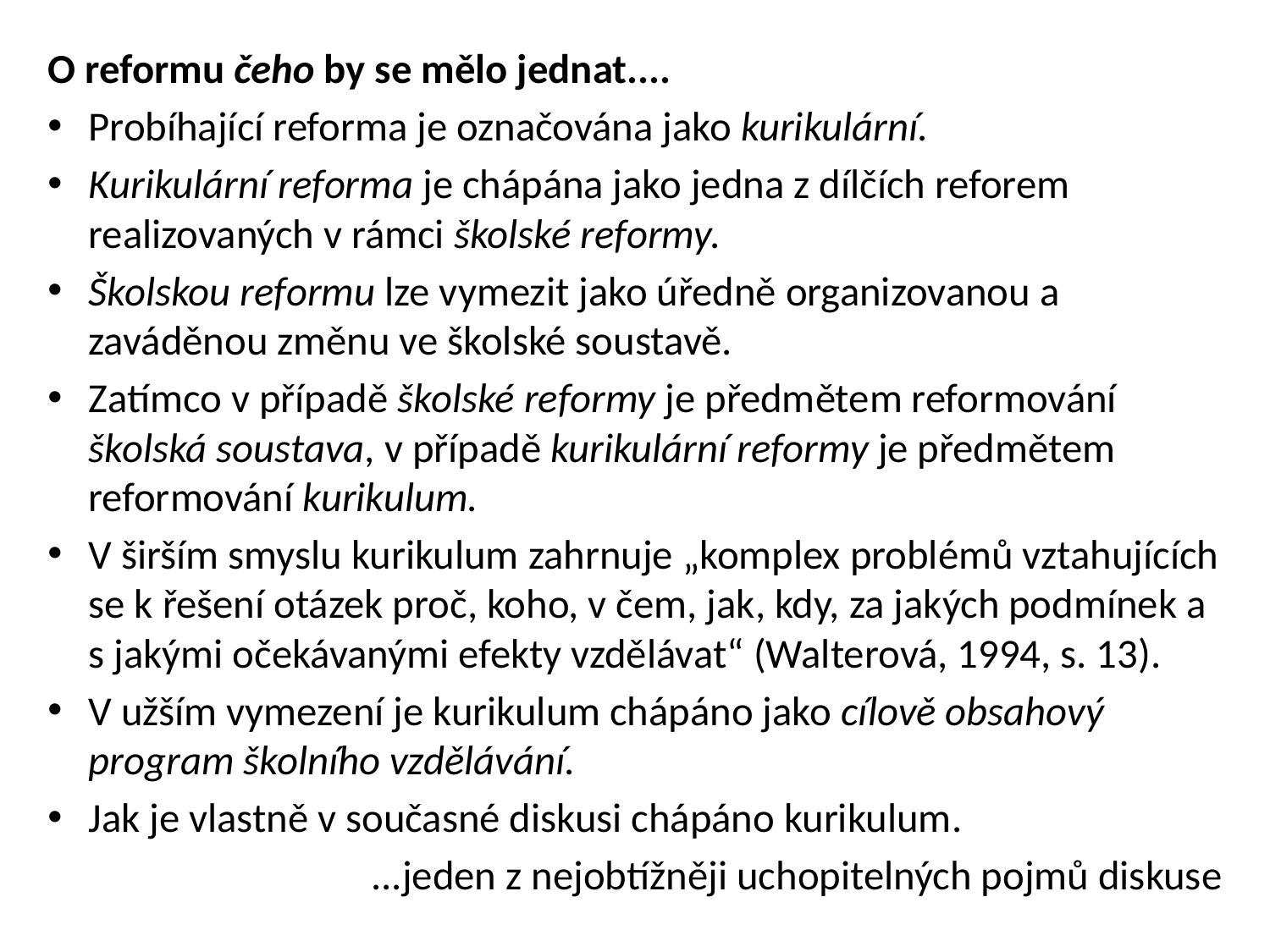

O reformu čeho by se mělo jednat....
Probíhající reforma je označována jako kurikulární.
Kurikulární reforma je chápána jako jedna z dílčích reforem realizovaných v rámci školské reformy.
Školskou reformu lze vymezit jako úředně organizovanou a zaváděnou změnu ve školské soustavě.
Zatímco v případě školské reformy je předmětem reformování školská soustava, v případě kurikulární reformy je předmětem reformování kurikulum.
V širším smyslu kurikulum zahrnuje „komplex problémů vztahujících se k řešení otázek proč, koho, v čem, jak, kdy, za jakých podmínek a s jakými očekávanými efekty vzdělávat“ (Walterová, 1994, s. 13).
V užším vymezení je kurikulum chápáno jako cílově obsahový program školního vzdělávání.
Jak je vlastně v současné diskusi chápáno kurikulum.
...jeden z nejobtížněji uchopitelných pojmů diskuse